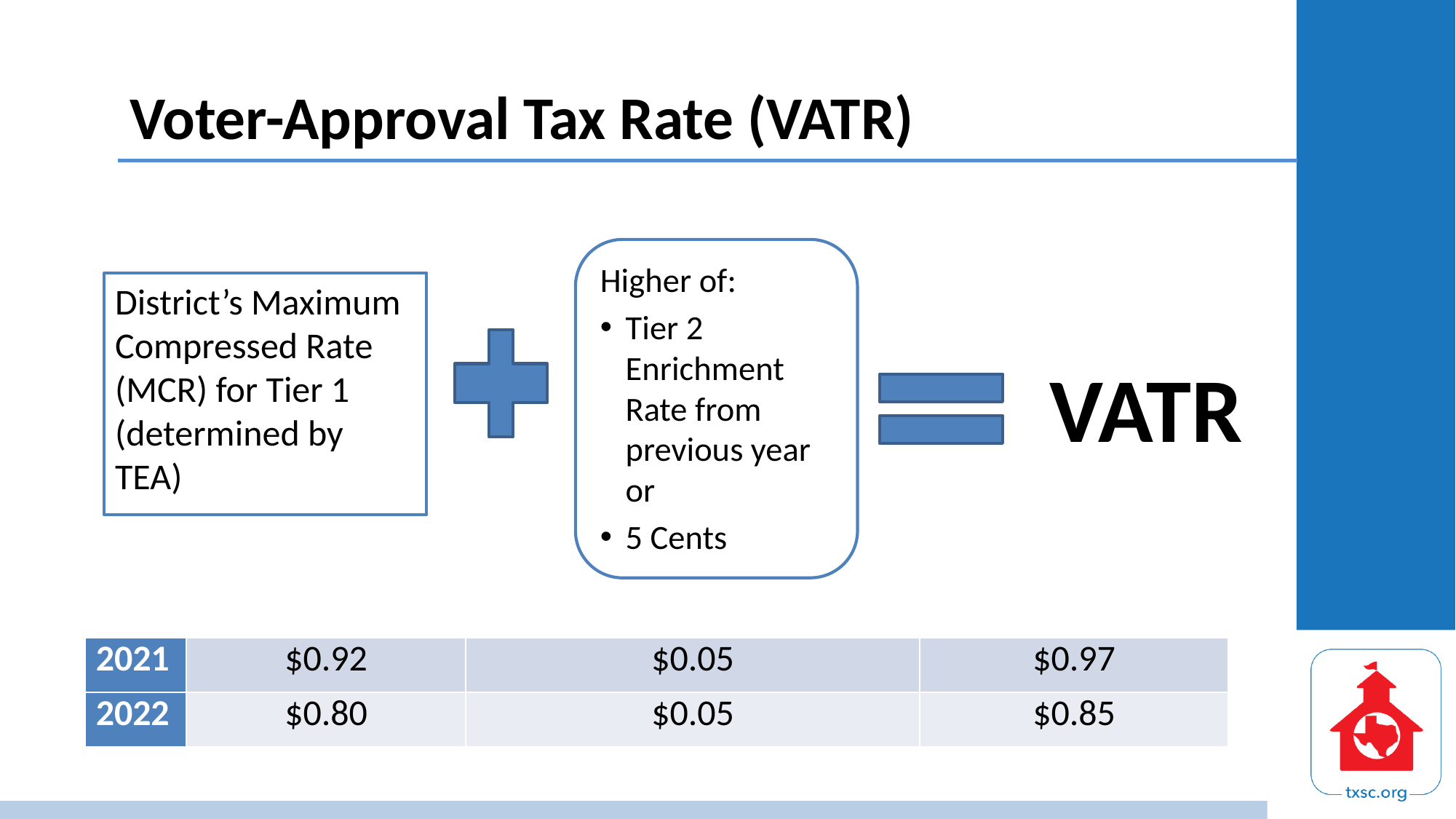

# Voter-Approval Tax Rate (VATR)
Higher of:
Tier 2 Enrichment Rate from previous year or
5 Cents
District’s Maximum Compressed Rate (MCR) for Tier 1 (determined by TEA)

VATR

| 2021 | $0.92 | $0.05 | $0.97 |
| --- | --- | --- | --- |
| 2022 | $0.80 | $0.05 | $0.85 |